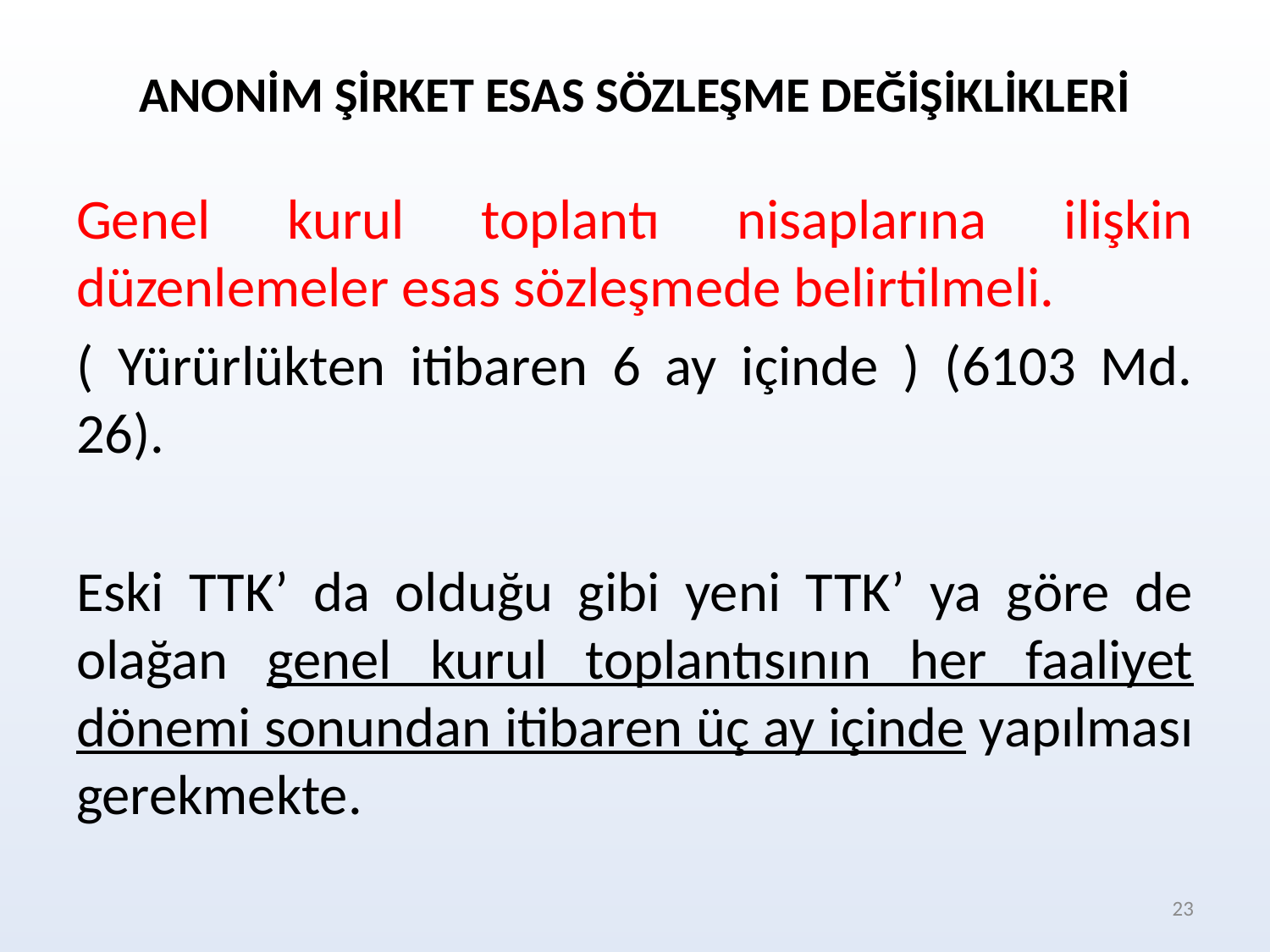

ANONİM ŞİRKET ESAS SÖZLEŞME DEĞİŞİKLİKLERİ

Genel kurul toplantı nisaplarına ilişkin düzenlemeler esas sözleşmede belirtilmeli.
( Yürürlükten itibaren 6 ay içinde ) (6103 Md. 26).

Eski TTK’ da olduğu gibi yeni TTK’ ya göre de olağan genel kurul toplantısının her faaliyet dönemi sonundan itibaren üç ay içinde yapılması gerekmekte.
23